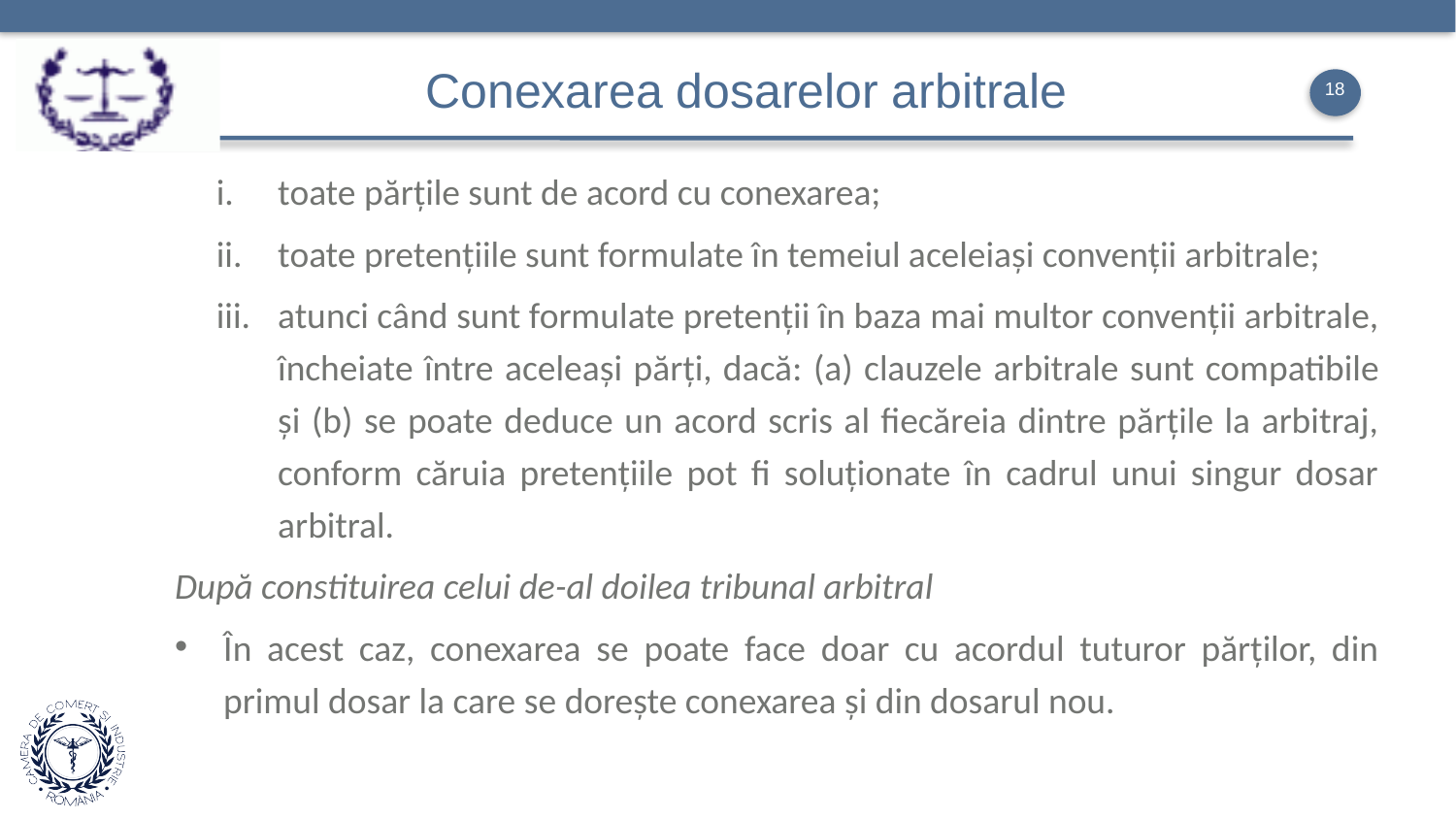

18
Conexarea dosarelor arbitrale
toate părţile sunt de acord cu conexarea;
toate pretenţiile sunt formulate în temeiul aceleiaşi convenţii arbitrale;
atunci când sunt formulate pretenţii în baza mai multor convenţii arbitrale, încheiate între aceleaşi părţi, dacă: (a) clauzele arbitrale sunt compatibile şi (b) se poate deduce un acord scris al fiecăreia dintre părţile la arbitraj, conform căruia pretenţiile pot fi soluţionate în cadrul unui singur dosar arbitral.
După constituirea celui de-al doilea tribunal arbitral
În acest caz, conexarea se poate face doar cu acordul tuturor părţilor, din primul dosar la care se doreşte conexarea şi din dosarul nou.